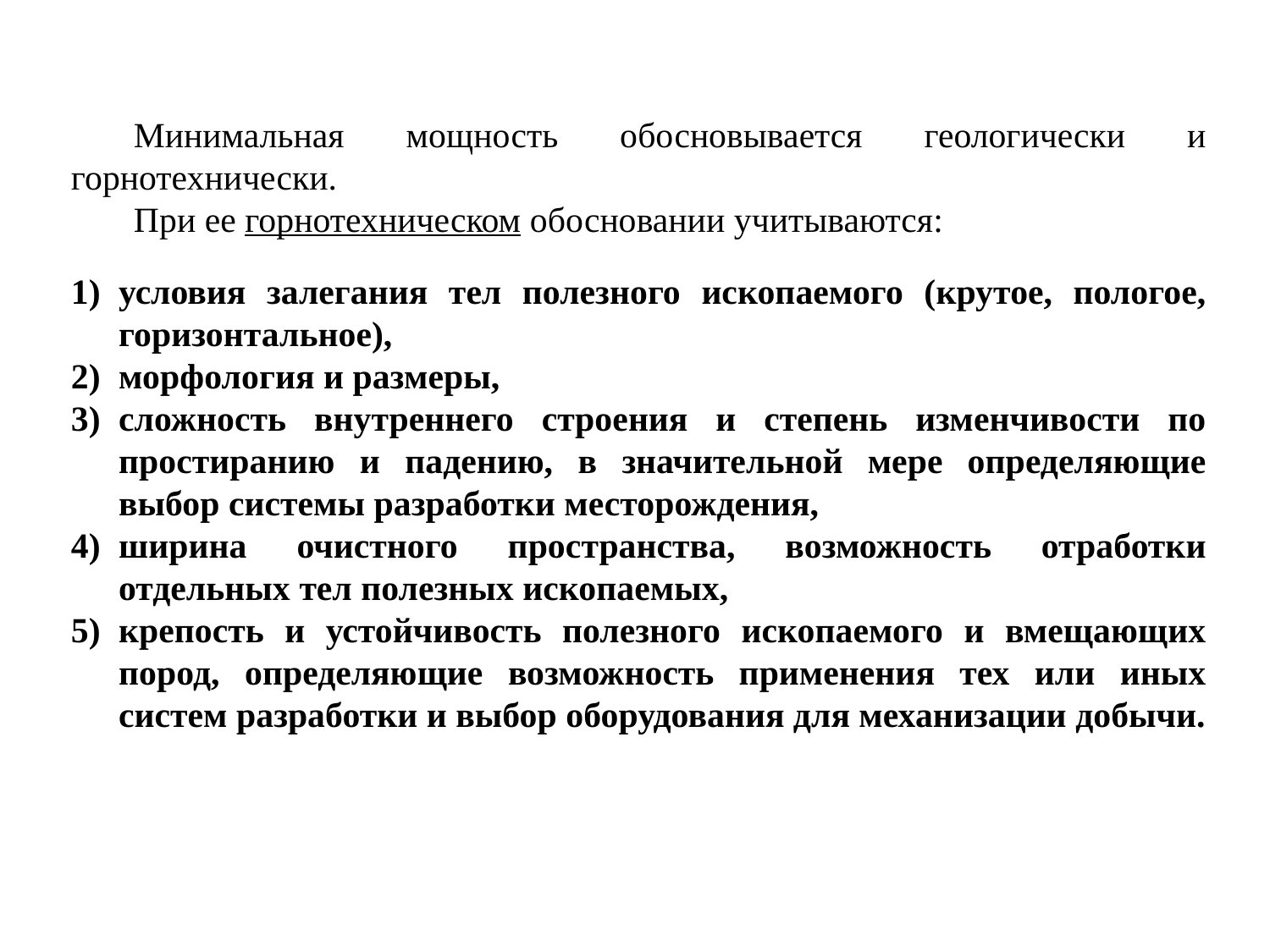

Минимальная мощность обосновывается геологически и горнотехнически.
При ее горнотехническом обосновании учитываются:

условия залегания тел полезного ископаемого (крутое, пологое, горизонтальное),
морфология и размеры,
сложность внутреннего строения и степень изменчивости по простиранию и падению, в значительной мере определяющие выбор системы разработ­ки месторождения,
ширина очистного пространства, возможность отработки отдельных тел полезных ископаемых,
крепость и устойчивость полезного ископаемого и вмещающих пород, определяющие возможность применения тех или иных систем разработки и выбор обору­дования для механизации добычи.